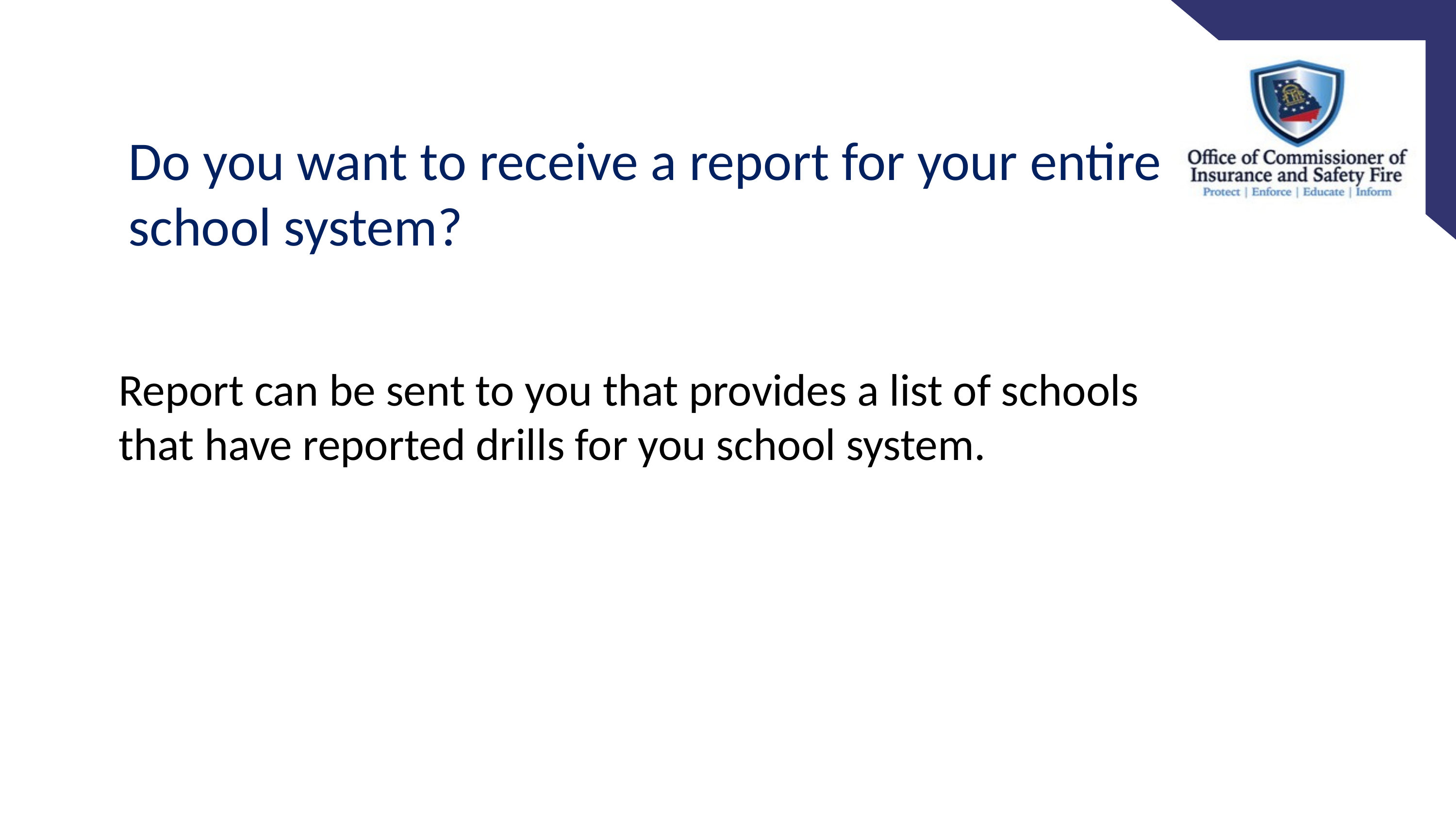

# Do you want to receive a report for your entire school system?

Report can be sent to you that provides a list of schools that have reported drills for you school system.